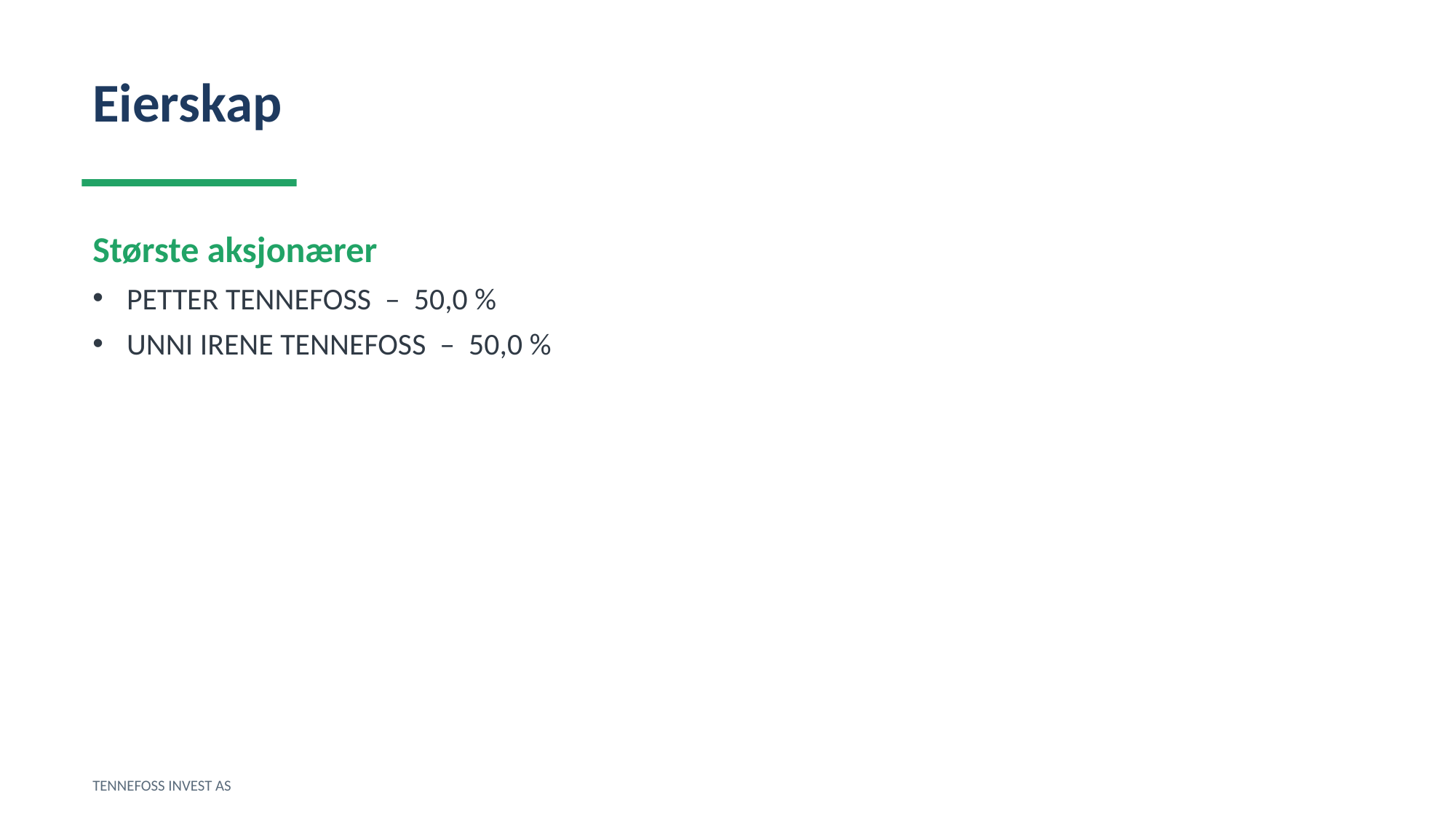

Eierskap

Største aksjonærer
PETTER TENNEFOSS  –  50,0 %
UNNI IRENE TENNEFOSS  –  50,0 %
TENNEFOSS INVEST AS